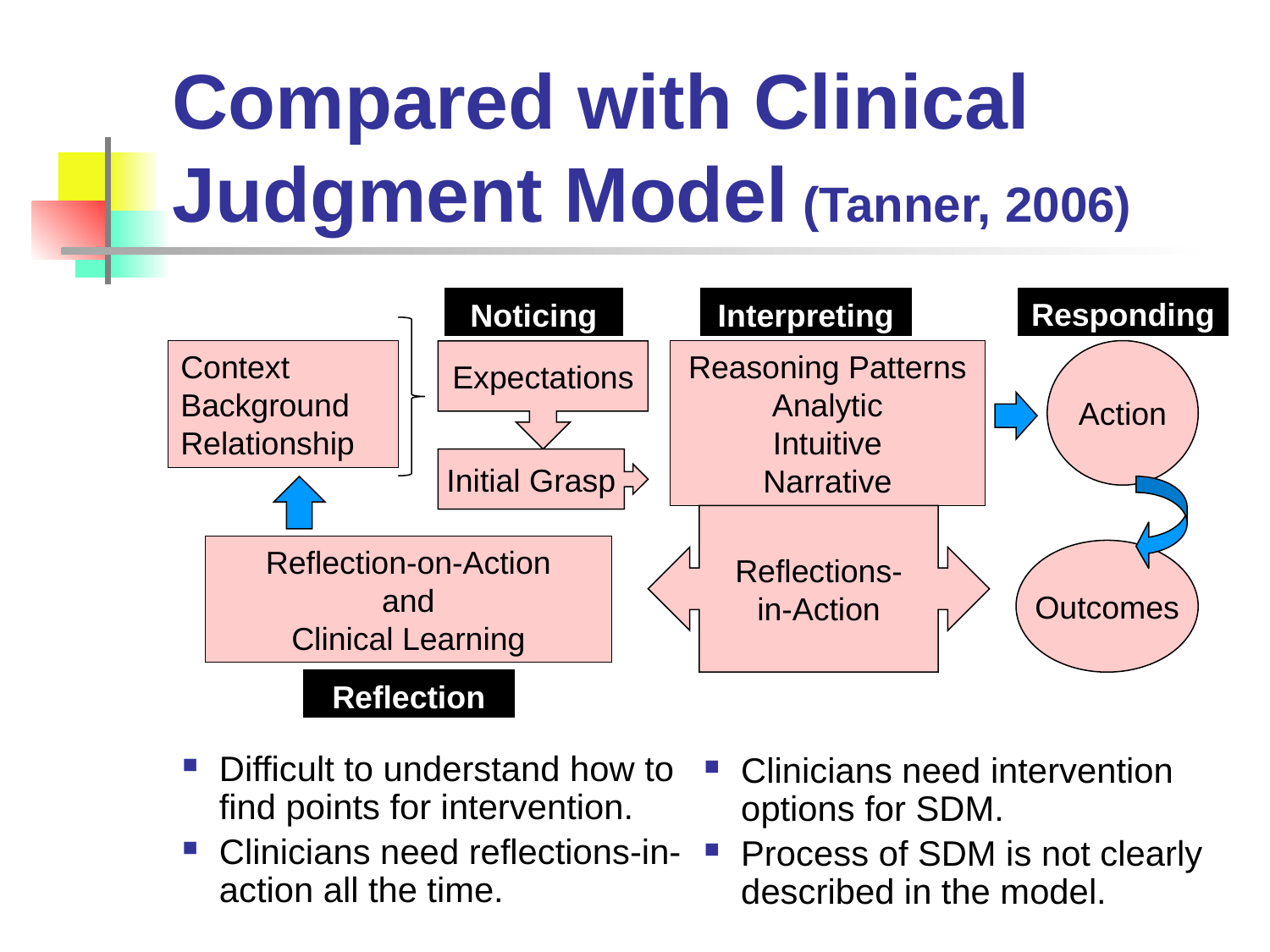

# Compared with Clinical Judgment Model (Tanner, 2006)
Responding
Noticing
Interpreting

Context
Background
Relationship
Reasoning Patterns
Analytic
Intuitive
Narrative
Action
Expectations

Initial Grasp

Reflections-
in-Action
Reflection-on-Action
and
Clinical Learning
Outcomes
Reflection
Difficult to understand how to find points for intervention.
Clinicians need reflections-in-action all the time.
Clinicians need intervention options for SDM.
Process of SDM is not clearly described in the model.